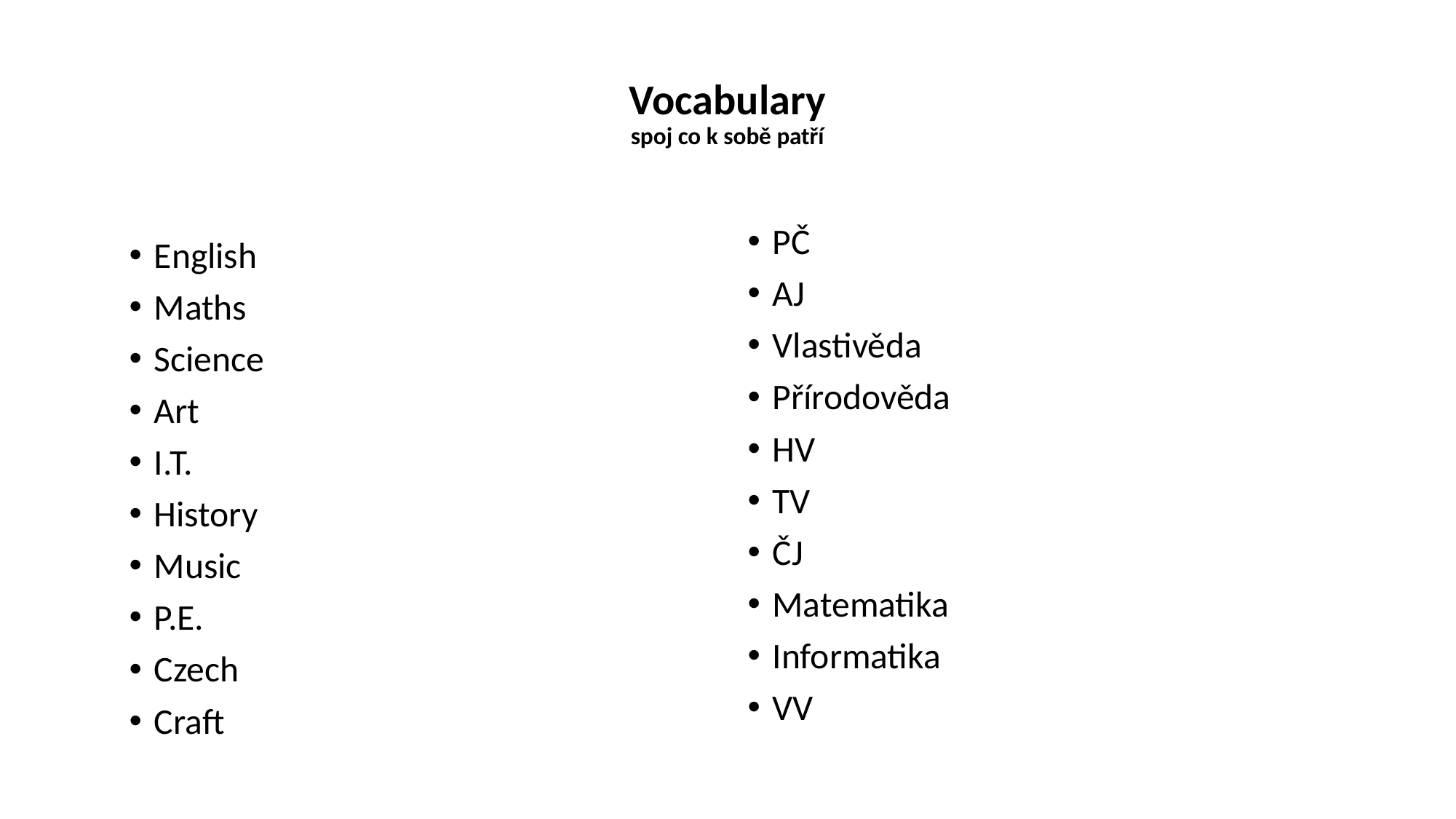

# Vocabulary spoj co k sobě patří
PČ
AJ
Vlastivěda
Přírodověda
HV
TV
ČJ
Matematika
Informatika
VV
English
Maths
Science
Art
I.T.
History
Music
P.E.
Czech
Craft